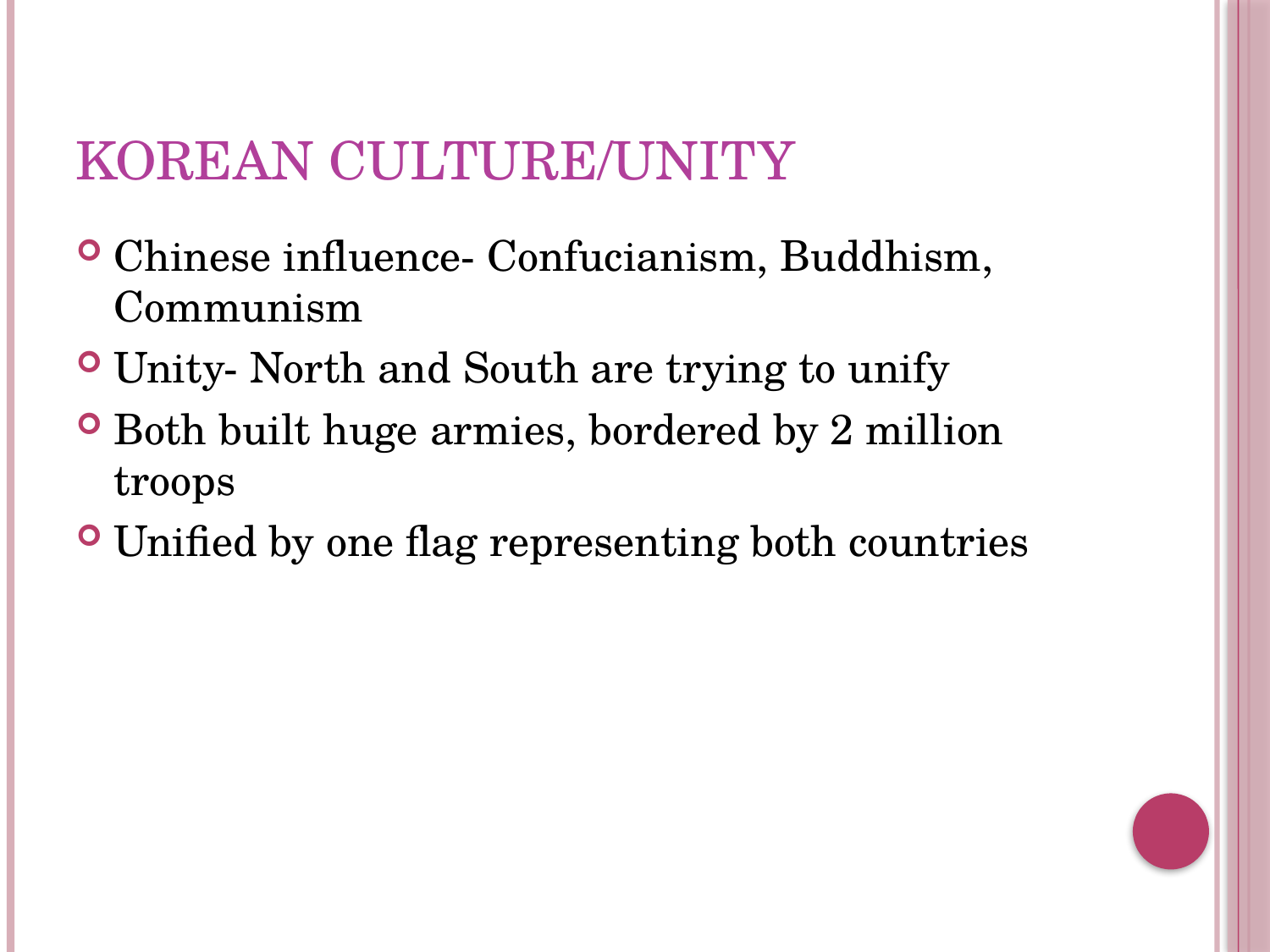

# Korean Culture/Unity
Chinese influence- Confucianism, Buddhism, Communism
Unity- North and South are trying to unify
Both built huge armies, bordered by 2 million troops
Unified by one flag representing both countries